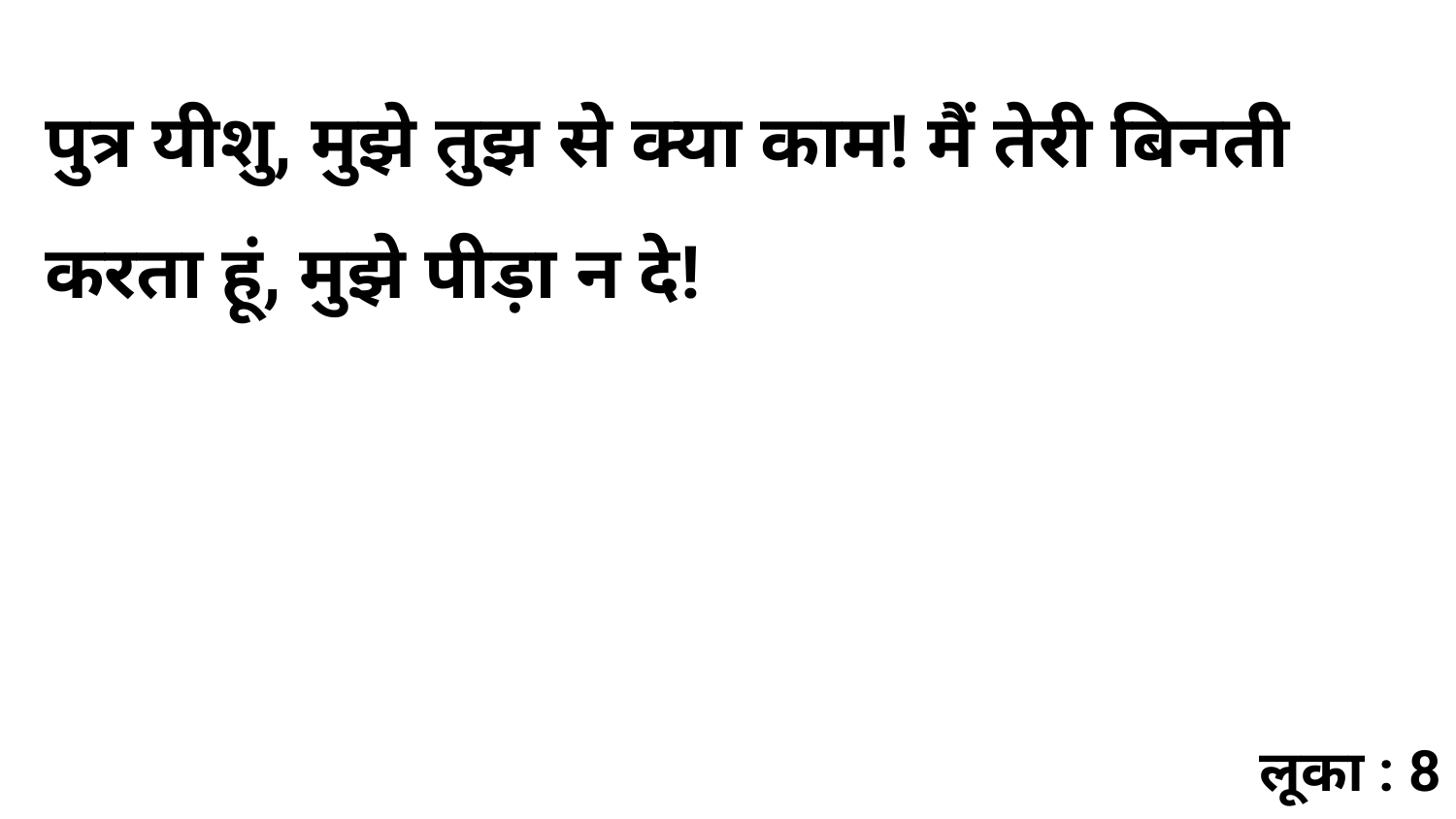

पुत्र यीशु, मुझे तुझ से क्या काम! मैं तेरी बिनती करता हूं, मुझे पीड़ा न दे!
लूका : 8